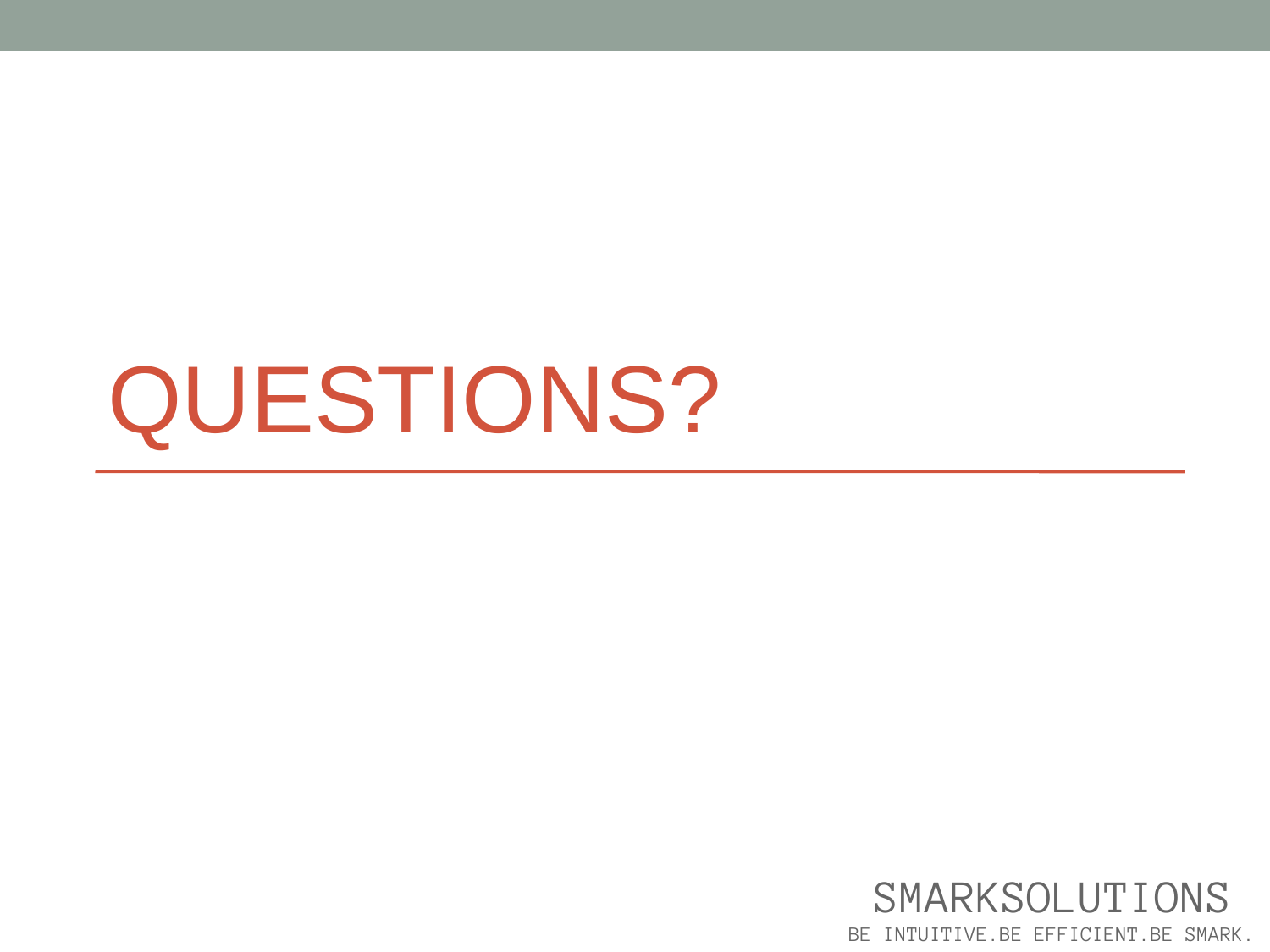

# QUESTIONS?

 SMARKSOLUTIONS
BE INTUITIVE.BE EFFICIENT.BE SMARK.